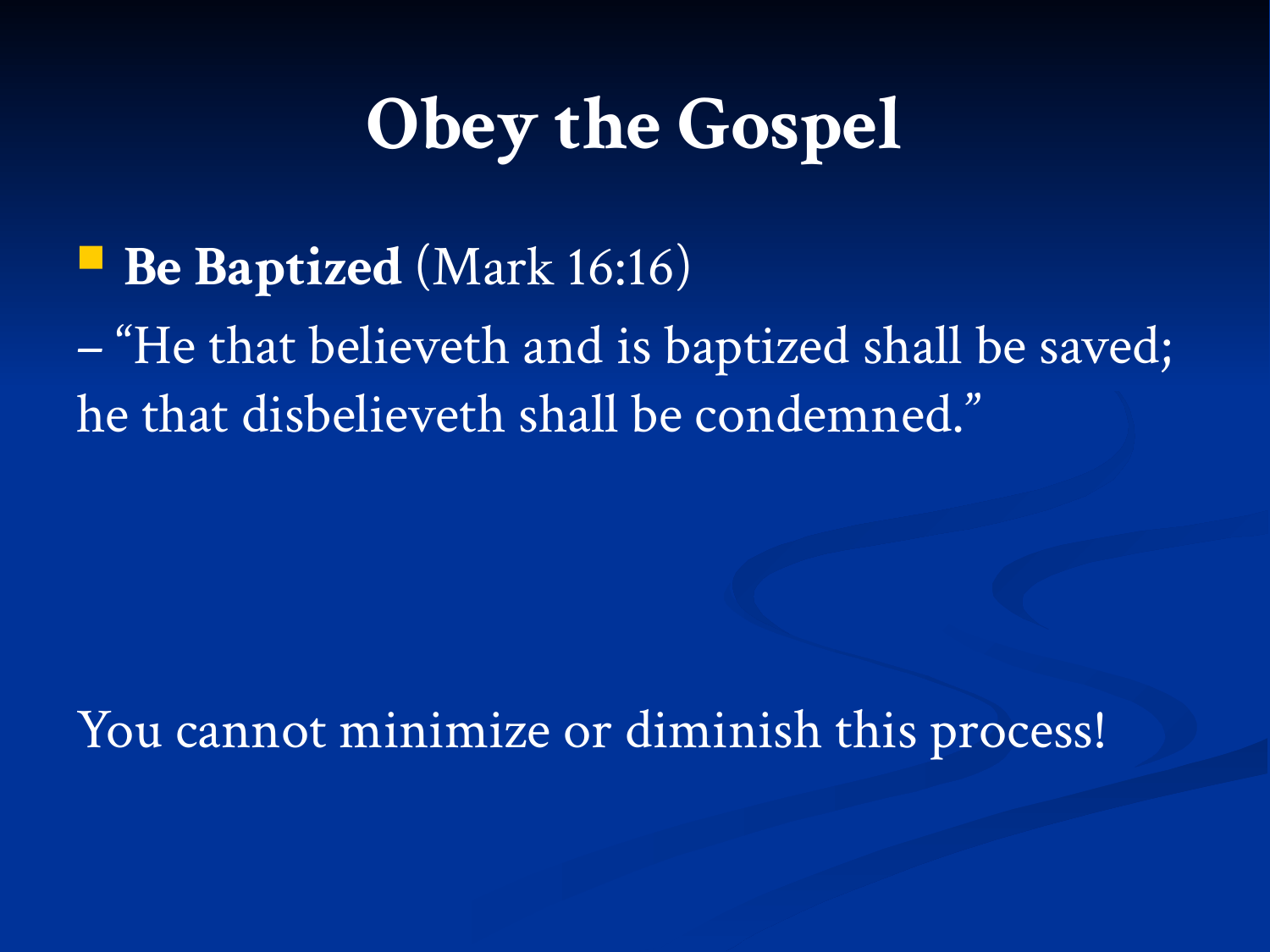

# Obey the Gospel
Be Baptized (Mark 16:16)
– “He that believeth and is baptized shall be saved; he that disbelieveth shall be condemned.”

You cannot minimize or diminish this process!